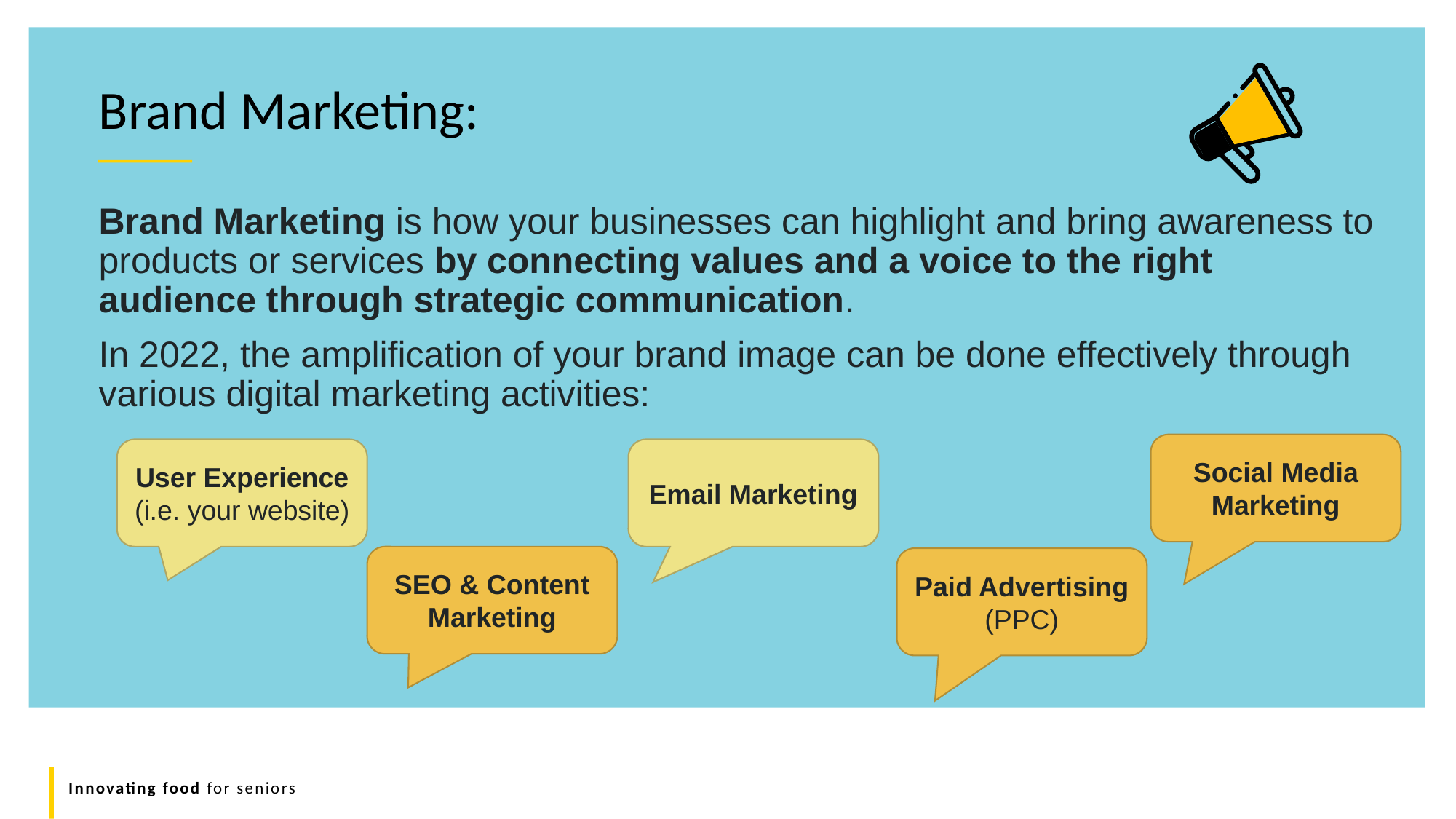

Brand Marketing:
Brand Marketing is how your businesses can highlight and bring awareness to products or services by connecting values and a voice to the right audience through strategic communication.
In 2022, the amplification of your brand image can be done effectively through various digital marketing activities:

Social Media Marketing

User Experience (i.e. your website)

Email Marketing

SEO & Content Marketing

Paid Advertising (PPC)